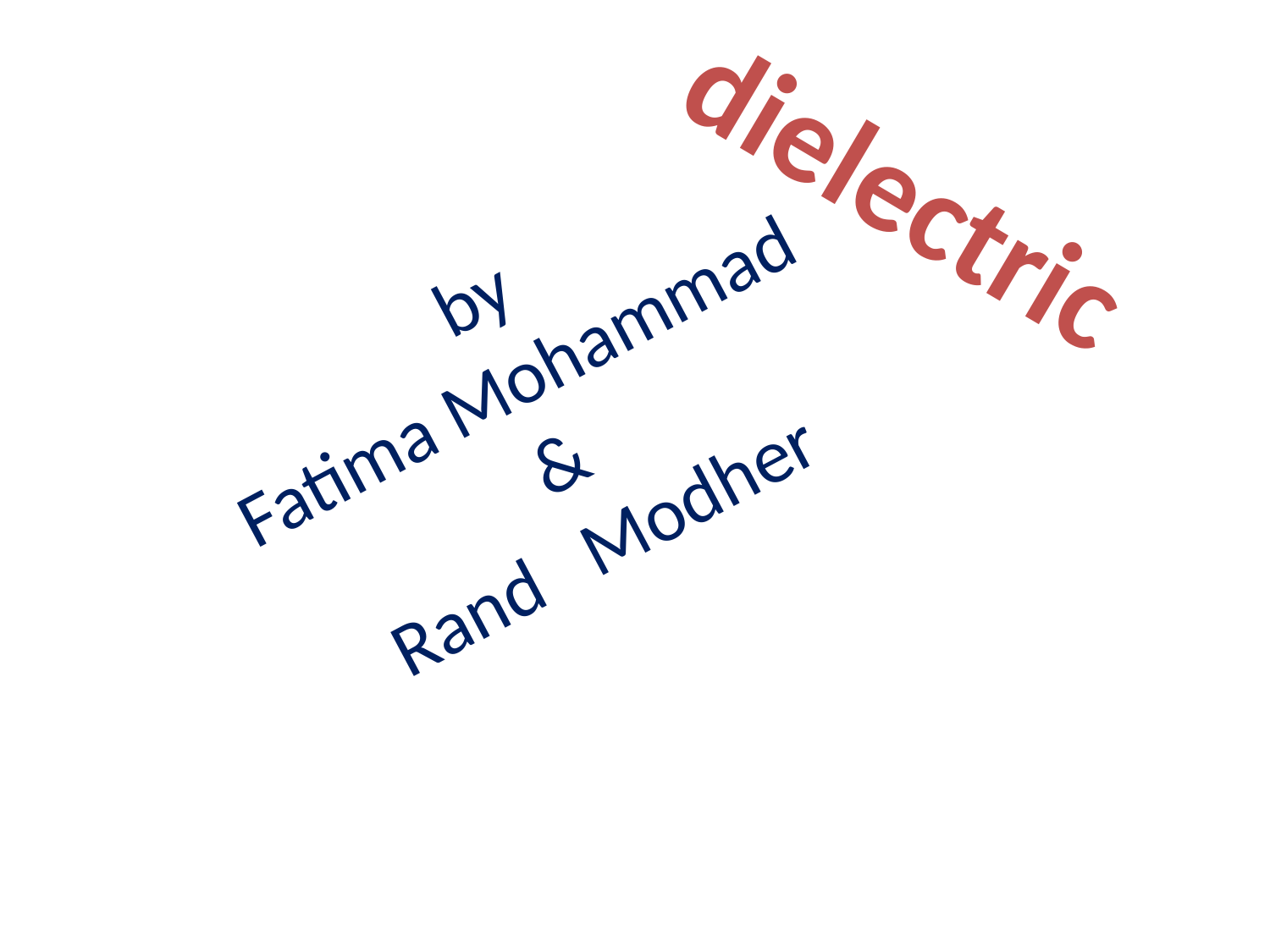

dielectric
by
Fatima Mohammad
&
Rand   Modher